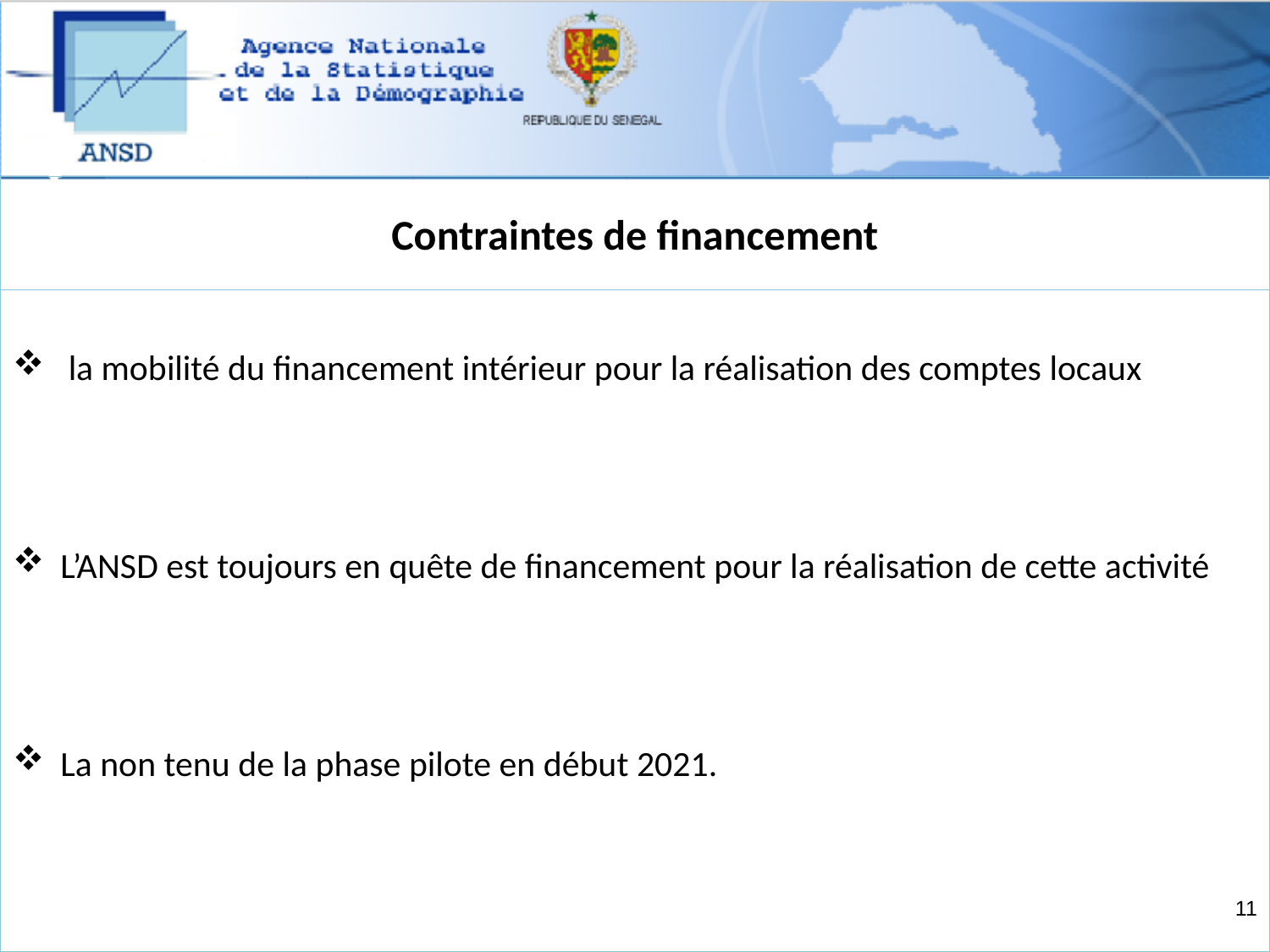

# Contraintes de financement

 la mobilité du financement intérieur pour la réalisation des comptes locaux

L’ANSD est toujours en quête de financement pour la réalisation de cette activité

La non tenu de la phase pilote en début 2021.

11